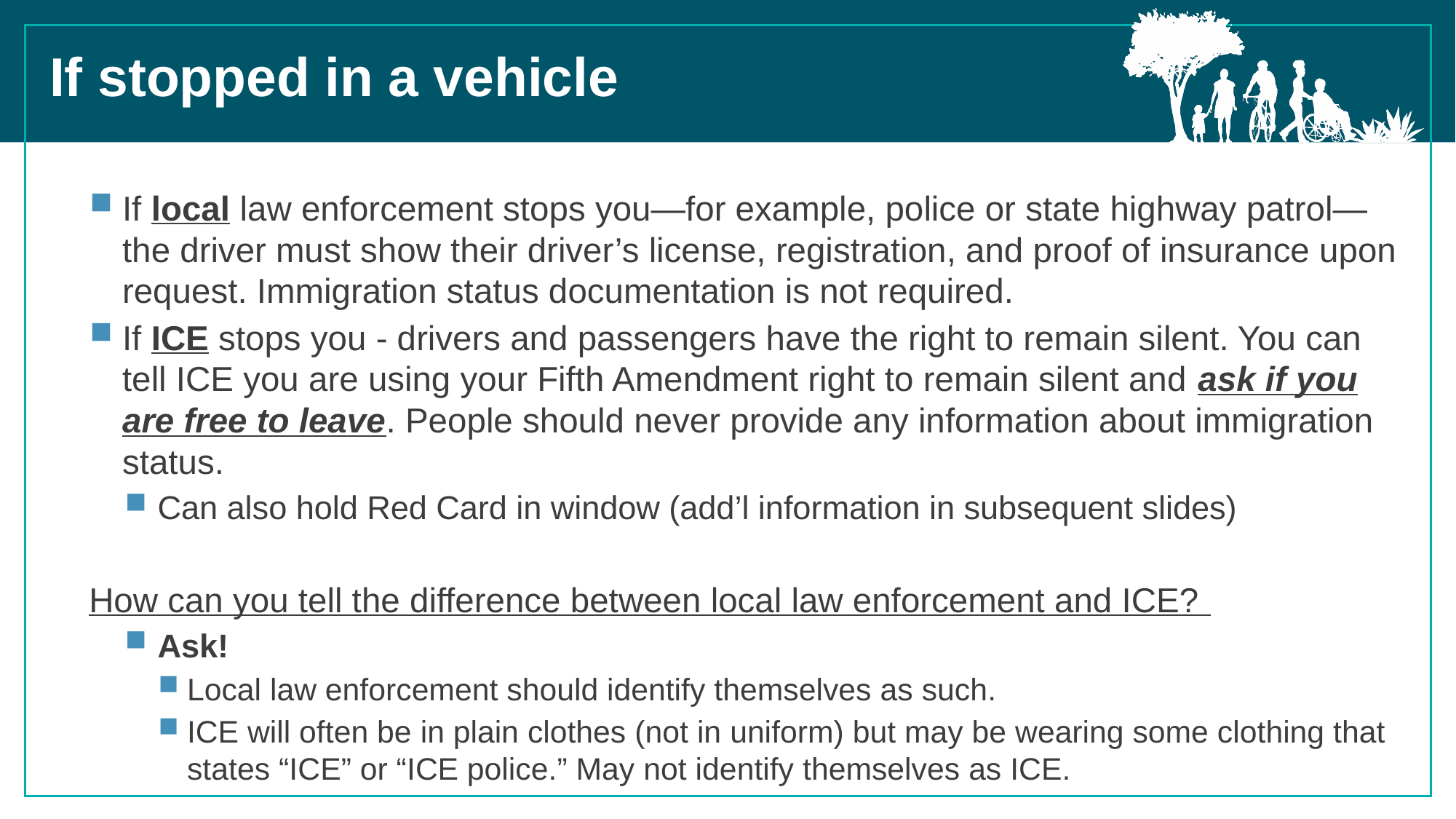

If stopped in a vehicle
If local law enforcement stops you—for example, police or state highway patrol—the driver must show their driver’s license, registration, and proof of insurance upon request. Immigration status documentation is not required.
If ICE stops you - drivers and passengers have the right to remain silent. You can tell ICE you are using your Fifth Amendment right to remain silent and ask if you are free to leave. People should never provide any information about immigration status.
Can also hold Red Card in window (add’l information in subsequent slides)

How can you tell the difference between local law enforcement and ICE?
Ask!
Local law enforcement should identify themselves as such.
ICE will often be in plain clothes (not in uniform) but may be wearing some clothing that states “ICE” or “ICE police.” May not identify themselves as ICE.